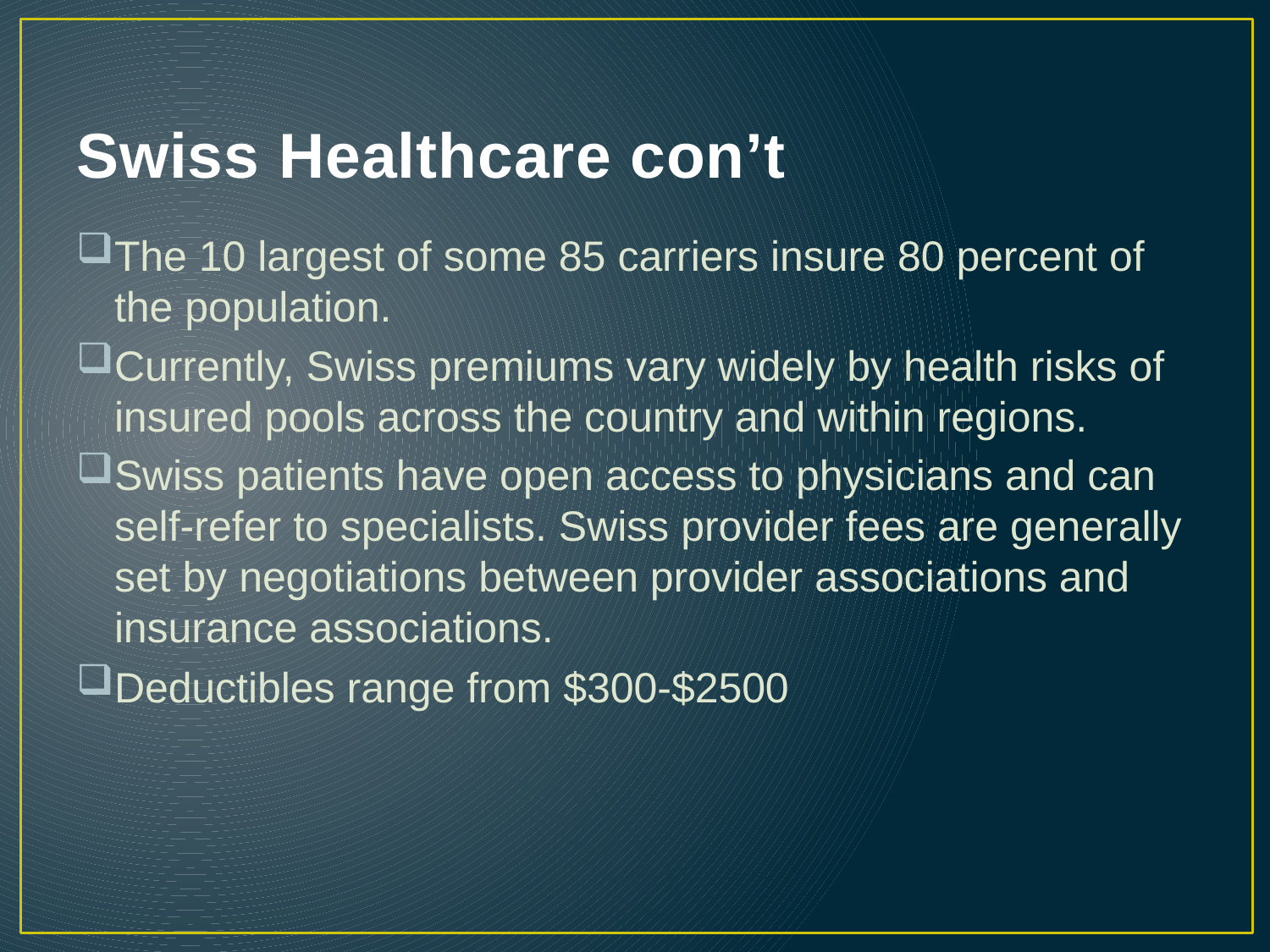

# Swiss Healthcare con’t
The 10 largest of some 85 carriers insure 80 percent of the population.
Currently, Swiss premiums vary widely by health risks of insured pools across the country and within regions.
Swiss patients have open access to physicians and can self-refer to specialists. Swiss provider fees are generally set by negotiations between provider associations and insurance associations.
Deductibles range from $300-$2500